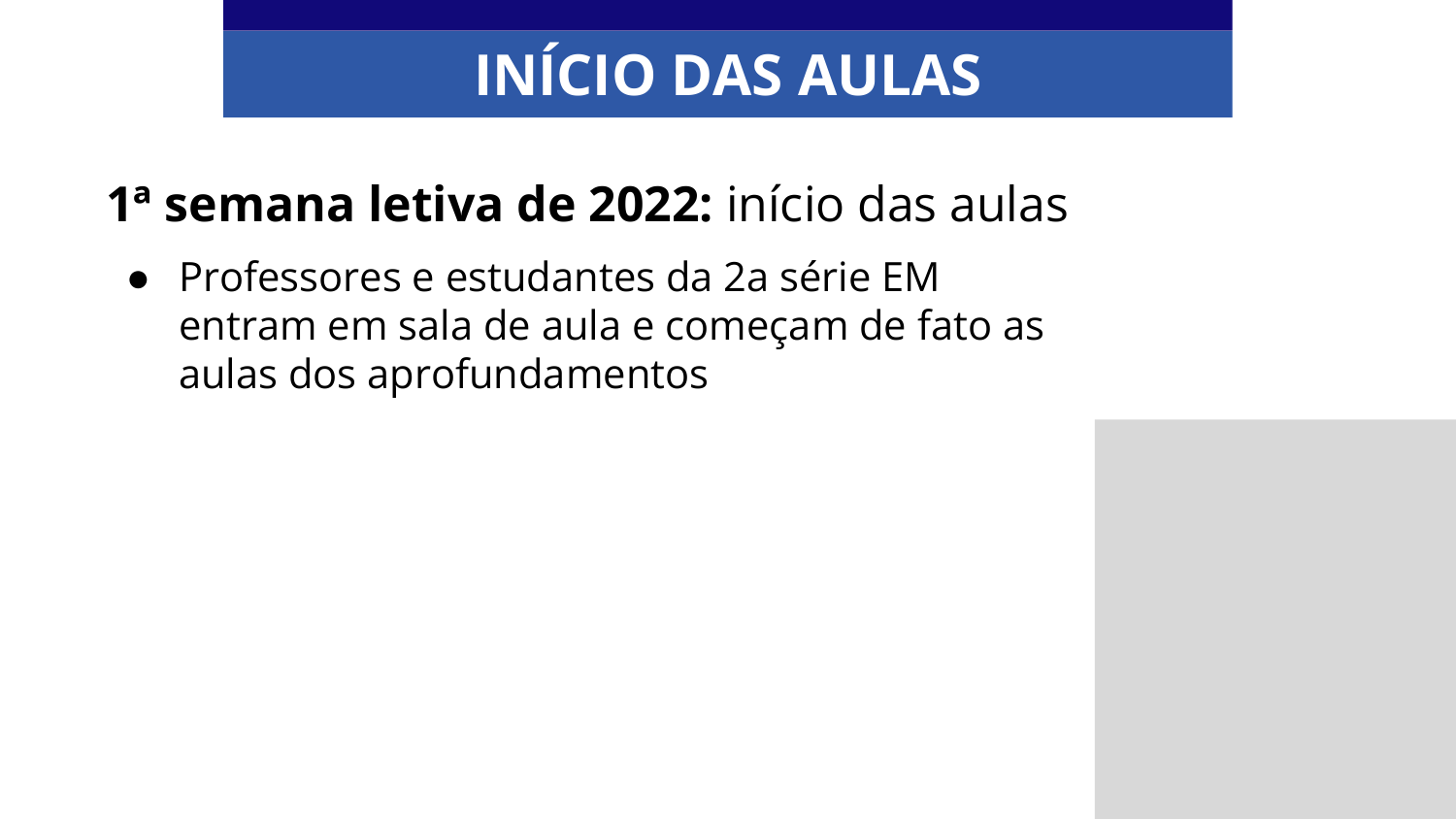

INÍCIO DAS AULAS
1ª semana letiva de 2022: início das aulas
Professores e estudantes da 2a série EM entram em sala de aula e começam de fato as aulas dos aprofundamentos